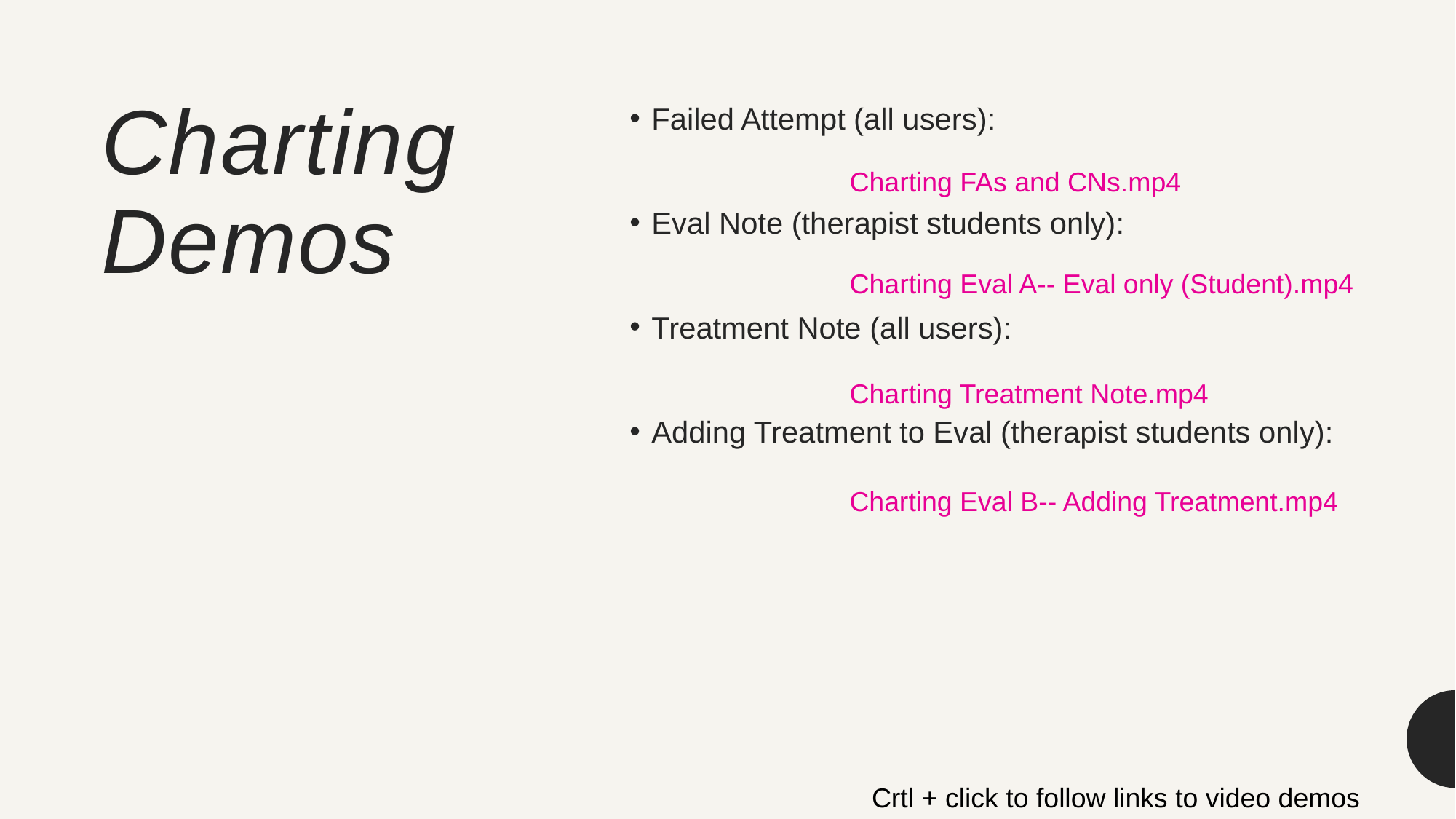

# Charting Demos
Failed Attempt (all users):

Eval Note (therapist students only):

Treatment Note (all users):

Adding Treatment to Eval (therapist students only):

Charting FAs and CNs.mp4

Charting Eval A-- Eval only (Student).mp4
Charting Treatment Note.mp4
Charting Eval B-- Adding Treatment.mp4
Crtl + click to follow links to video demos